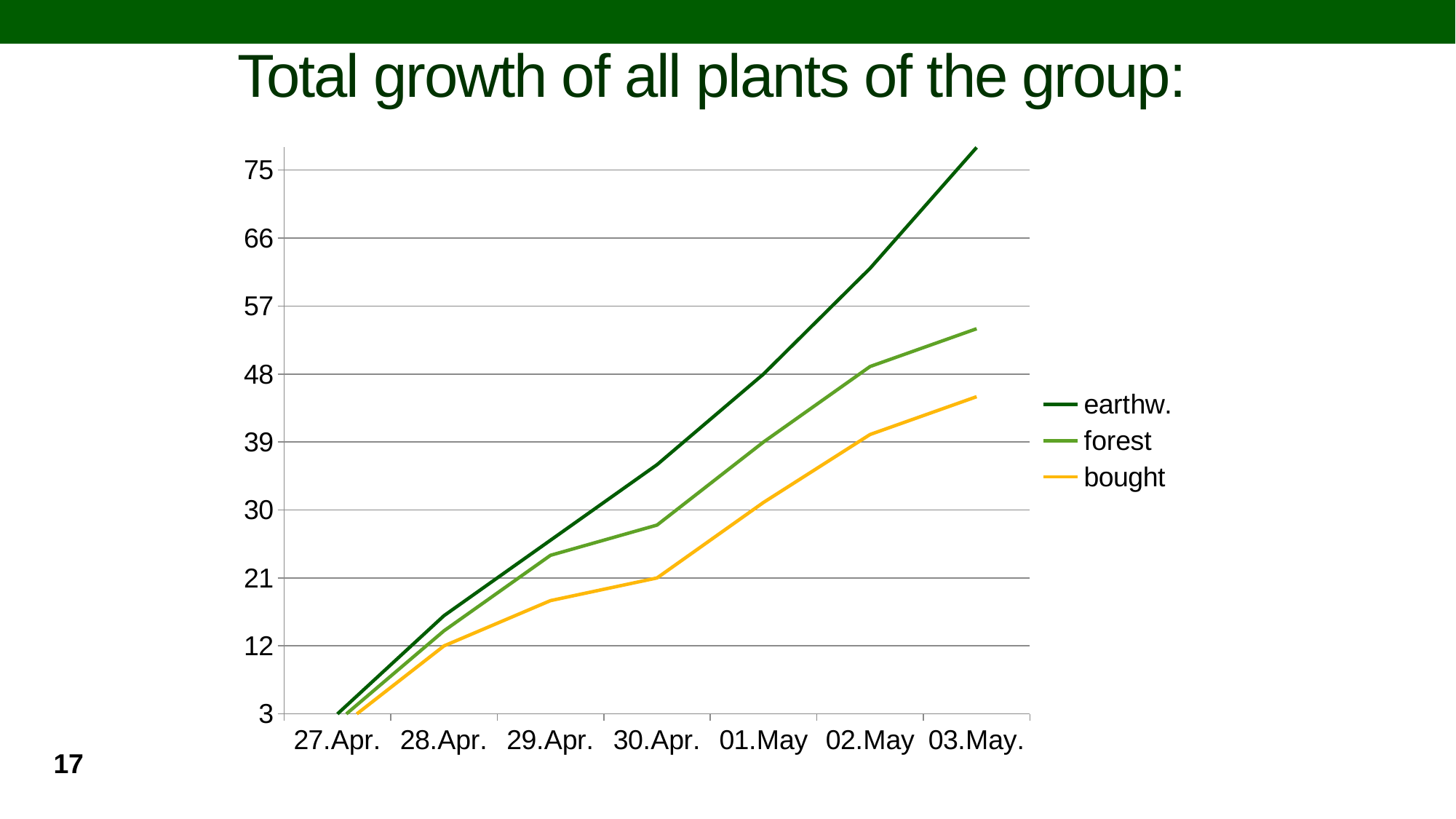

# Total growth of all plants of the group:

### Chart

| Category | earthw. | forest | bought |
|---|---|---|---|
| 27.Apr. | 3.0 | 2.0 | 1.0 |
| 28.Apr. | 16.0 | 14.0 | 12.0 |
| 29.Apr. | 26.0 | 24.0 | 18.0 |
| 30.Apr. | 36.0 | 28.0 | 21.0 |
| 01.May | 48.0 | 39.0 | 31.0 |
| 02.May | 62.0 | 49.0 | 40.0 |
| 03.May. | 78.0 | 54.0 | 45.0 |
17